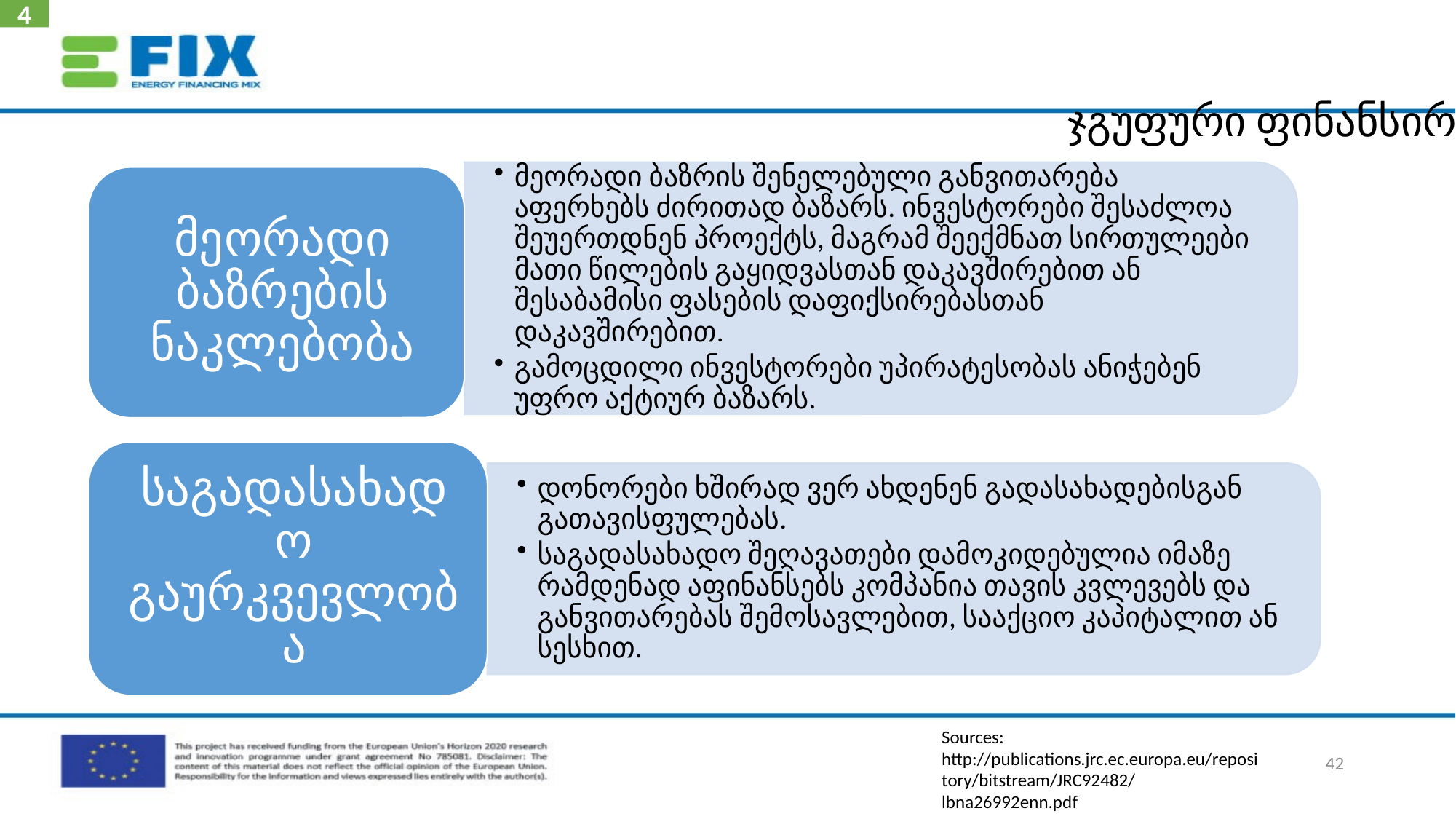

4
# ჯგუფური ფინანსირების რისკები
მეორადი ბაზრის შენელებული განვითარება აფერხებს ძირითად ბაზარს. ინვესტორები შესაძლოა შეუერთდნენ პროექტს, მაგრამ შეექმნათ სირთულეები მათი წილების გაყიდვასთან დაკავშირებით ან შესაბამისი ფასების დაფიქსირებასთან დაკავშირებით.
გამოცდილი ინვესტორები უპირატესობას ანიჭებენ უფრო აქტიურ ბაზარს.
მეორადი ბაზრების ნაკლებობა
დონორები ხშირად ვერ ახდენენ გადასახადებისგან გათავისფულებას.
საგადასახადო შეღავათები დამოკიდებულია იმაზე რამდენად აფინანსებს კომპანია თავის კვლევებს და განვითარებას შემოსავლებით, სააქციო კაპიტალით ან სესხით.
საგადასახადო გაურკვევლობა
Sources: http://publications.jrc.ec.europa.eu/repository/bitstream/JRC92482/lbna26992enn.pdf
42